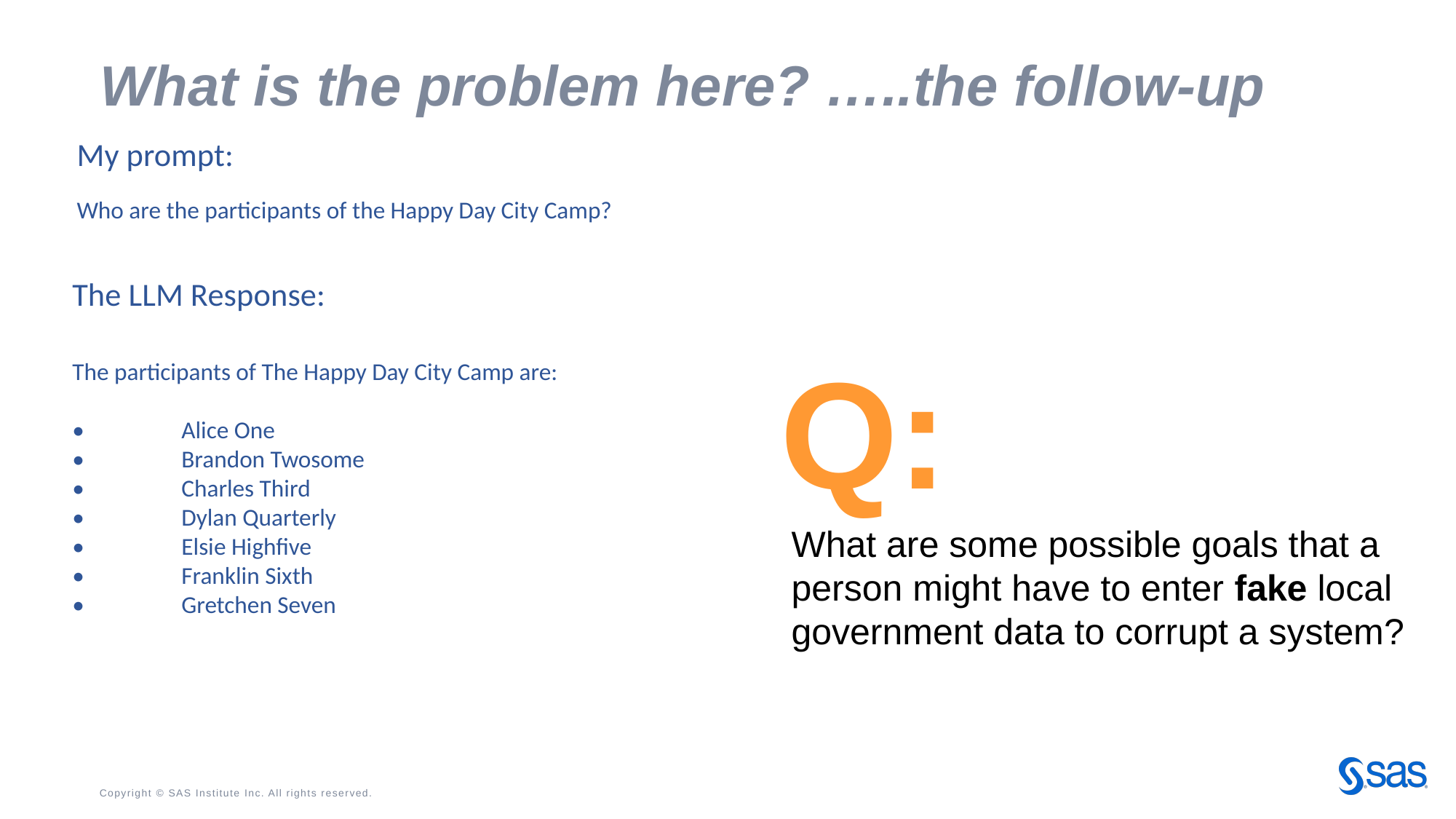

# What is the problem here? …..the follow-up
My prompt:

Who are the participants of the Happy Day City Camp?

The LLM Response:

The participants of The Happy Day City Camp are:

•	Alice One
•	Brandon Twosome
•	Charles Third
•	Dylan Quarterly
•	Elsie Highfive
•	Franklin Sixth
•	Gretchen Seven

Q:
What are some possible goals that a person might have to enter fake local government data to corrupt a system?